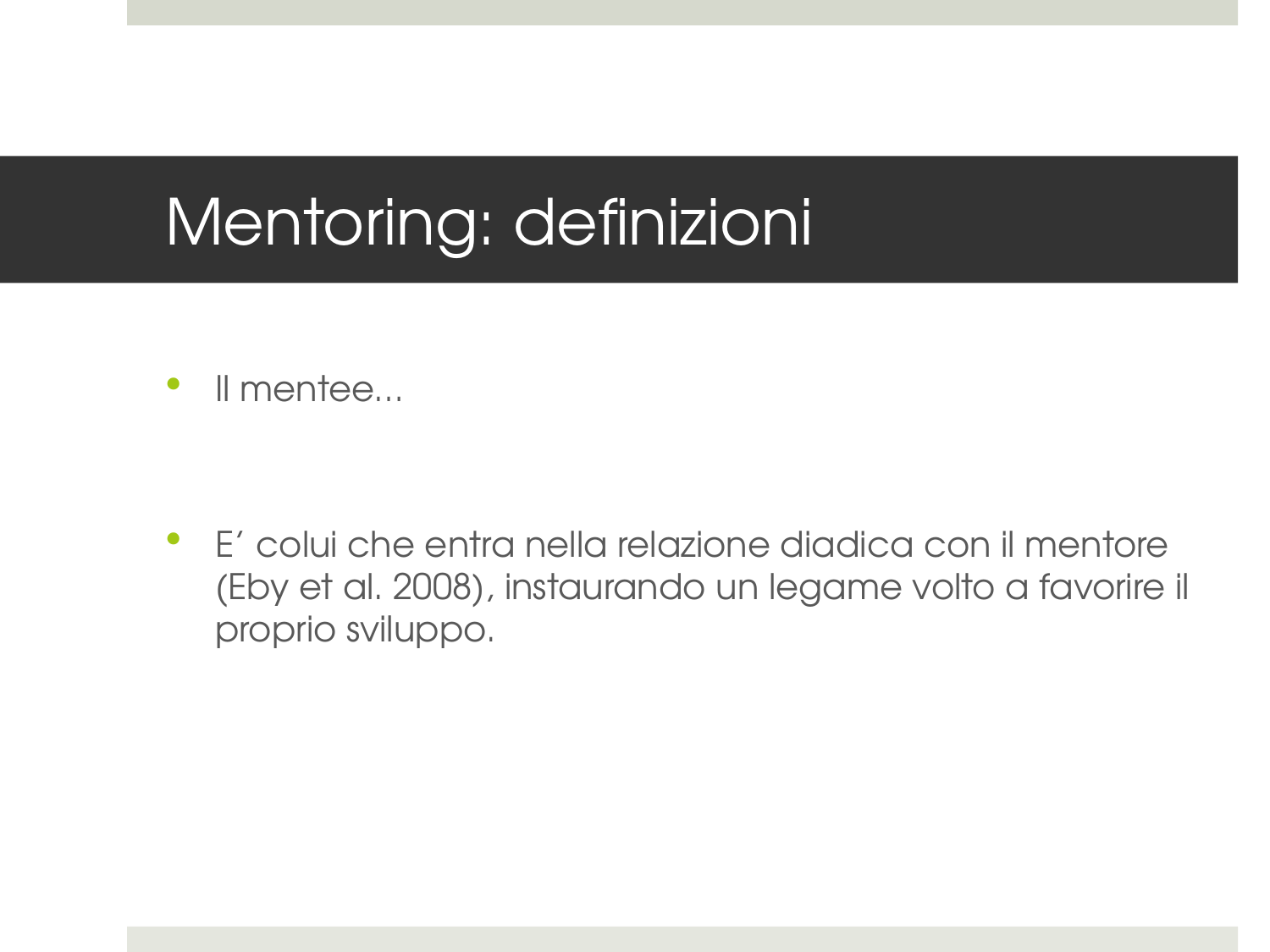

# Mentoring: definizioni
Il mentee…

E’ colui che entra nella relazione diadica con il mentore (Eby et al. 2008), instaurando un legame volto a favorire il proprio sviluppo.